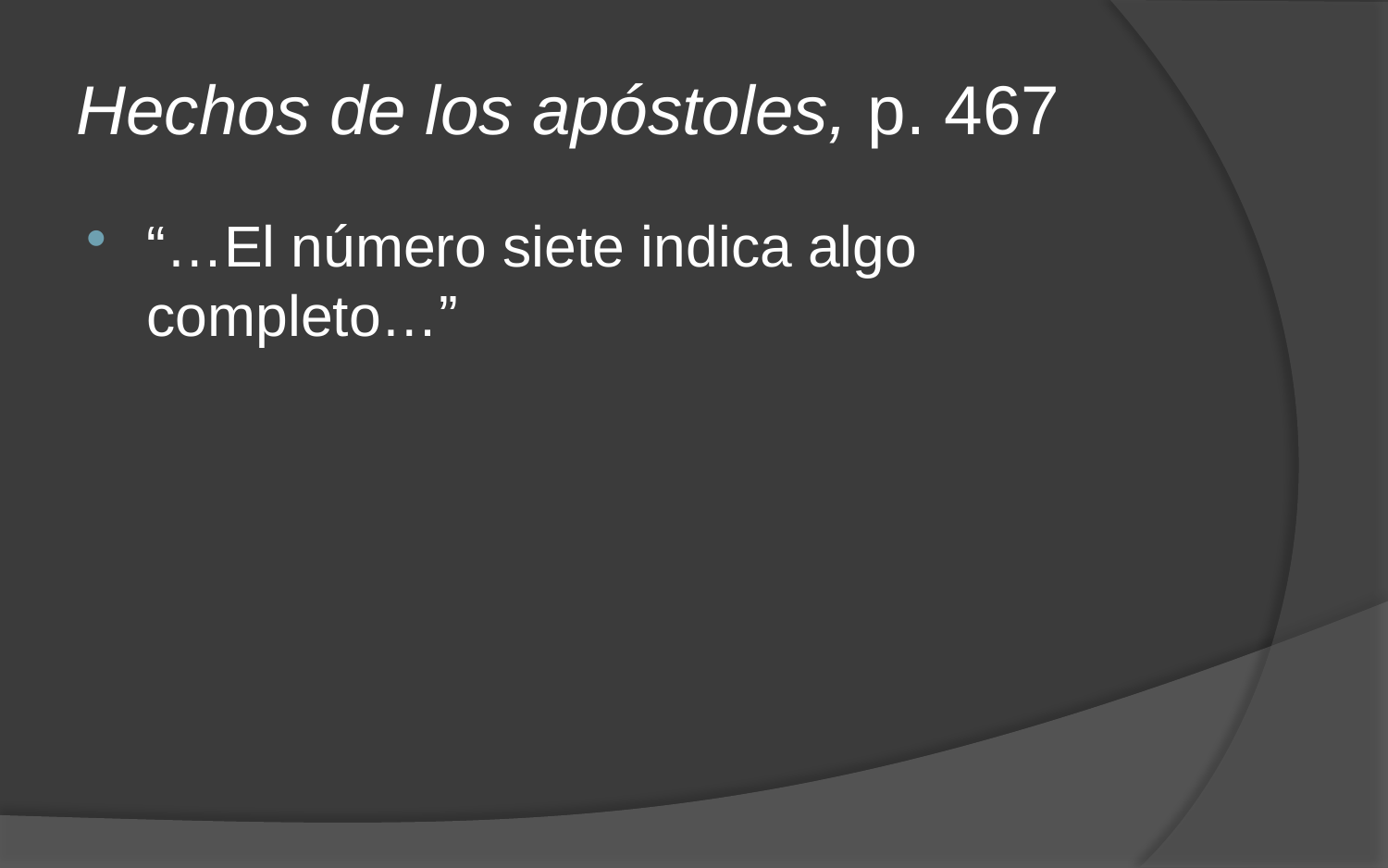

# Hechos de los apóstoles, p. 467
“…El número siete indica algo completo…”